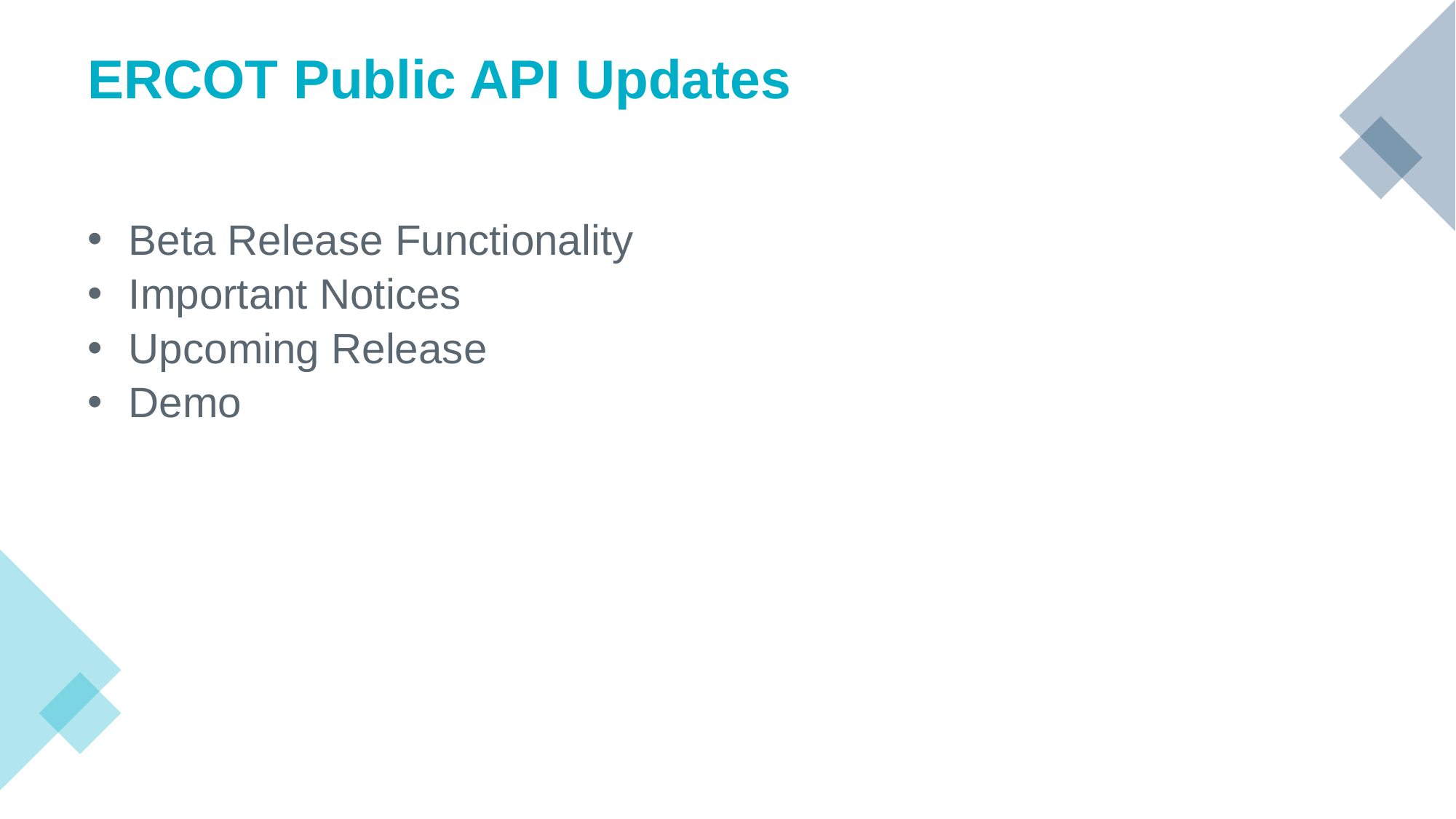

# ERCOT Public API Updates
Beta Release Functionality
Important Notices
Upcoming Release
Demo